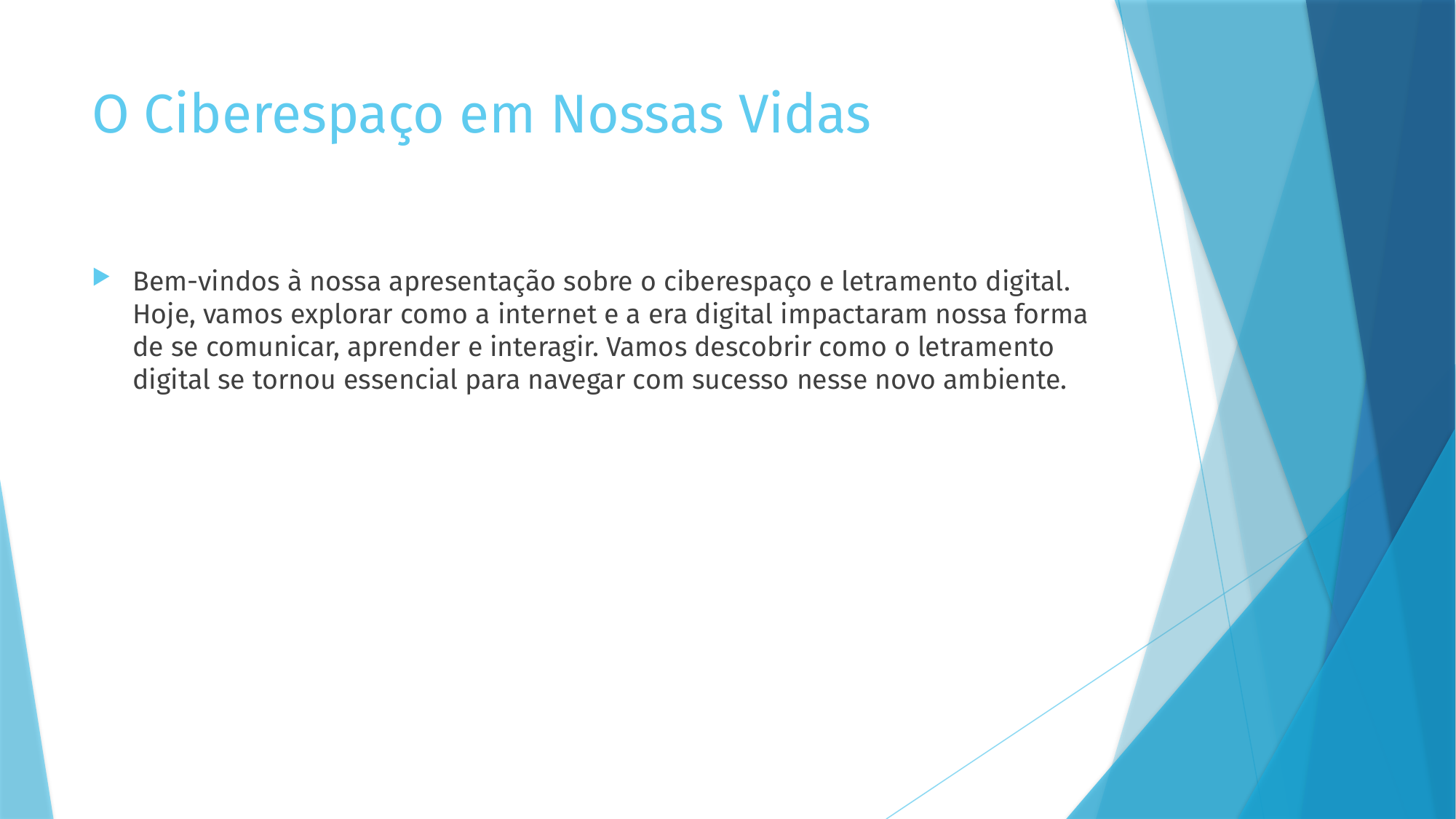

# O Ciberespaço em Nossas Vidas
Bem-vindos à nossa apresentação sobre o ciberespaço e letramento digital. Hoje, vamos explorar como a internet e a era digital impactaram nossa forma de se comunicar, aprender e interagir. Vamos descobrir como o letramento digital se tornou essencial para navegar com sucesso nesse novo ambiente.